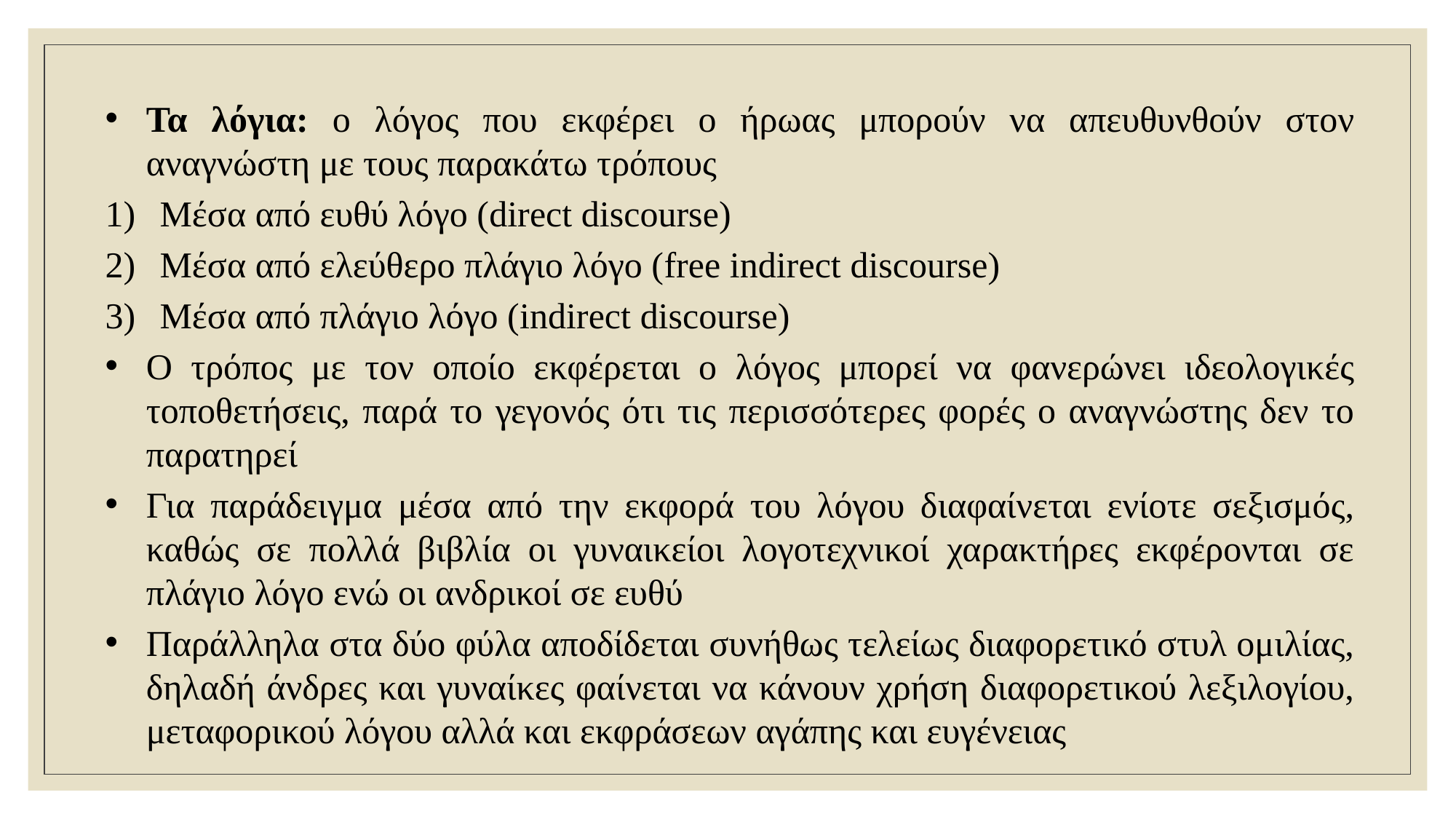

Τα λόγια: ο λόγος που εκφέρει ο ήρωας μπορούν να απευθυνθούν στον αναγνώστη με τους παρακάτω τρόπους
Μέσα από ευθύ λόγο (direct discourse)
Μέσα από ελεύθερο πλάγιο λόγο (free indirect discourse)
Μέσα από πλάγιο λόγο (indirect discourse)
Ο τρόπος με τον οποίο εκφέρεται ο λόγος μπορεί να φανερώνει ιδεολογικές τοποθετήσεις, παρά το γεγονός ότι τις περισσότερες φορές ο αναγνώστης δεν το παρατηρεί
Για παράδειγμα μέσα από την εκφορά του λόγου διαφαίνεται ενίοτε σεξισμός, καθώς σε πολλά βιβλία οι γυναικείοι λογοτεχνικοί χαρακτήρες εκφέρονται σε πλάγιο λόγο ενώ οι ανδρικοί σε ευθύ
Παράλληλα στα δύο φύλα αποδίδεται συνήθως τελείως διαφορετικό στυλ ομιλίας, δηλαδή άνδρες και γυναίκες φαίνεται να κάνουν χρήση διαφορετικού λεξιλογίου, μεταφορικού λόγου αλλά και εκφράσεων αγάπης και ευγένειας